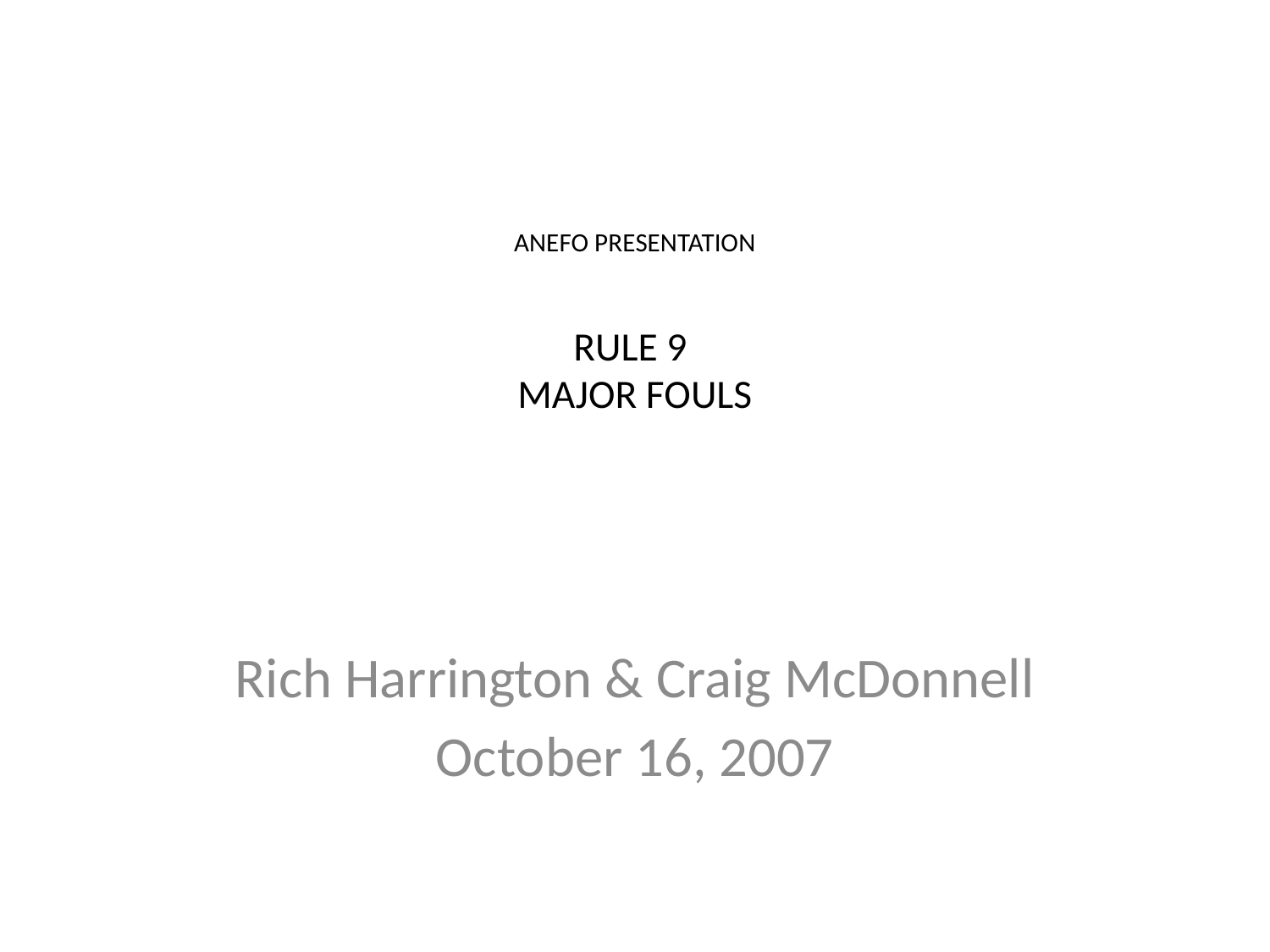

# ANEFO PRESENTATION RULE 9 MAJOR FOULS
Rich Harrington & Craig McDonnell
October 16, 2007